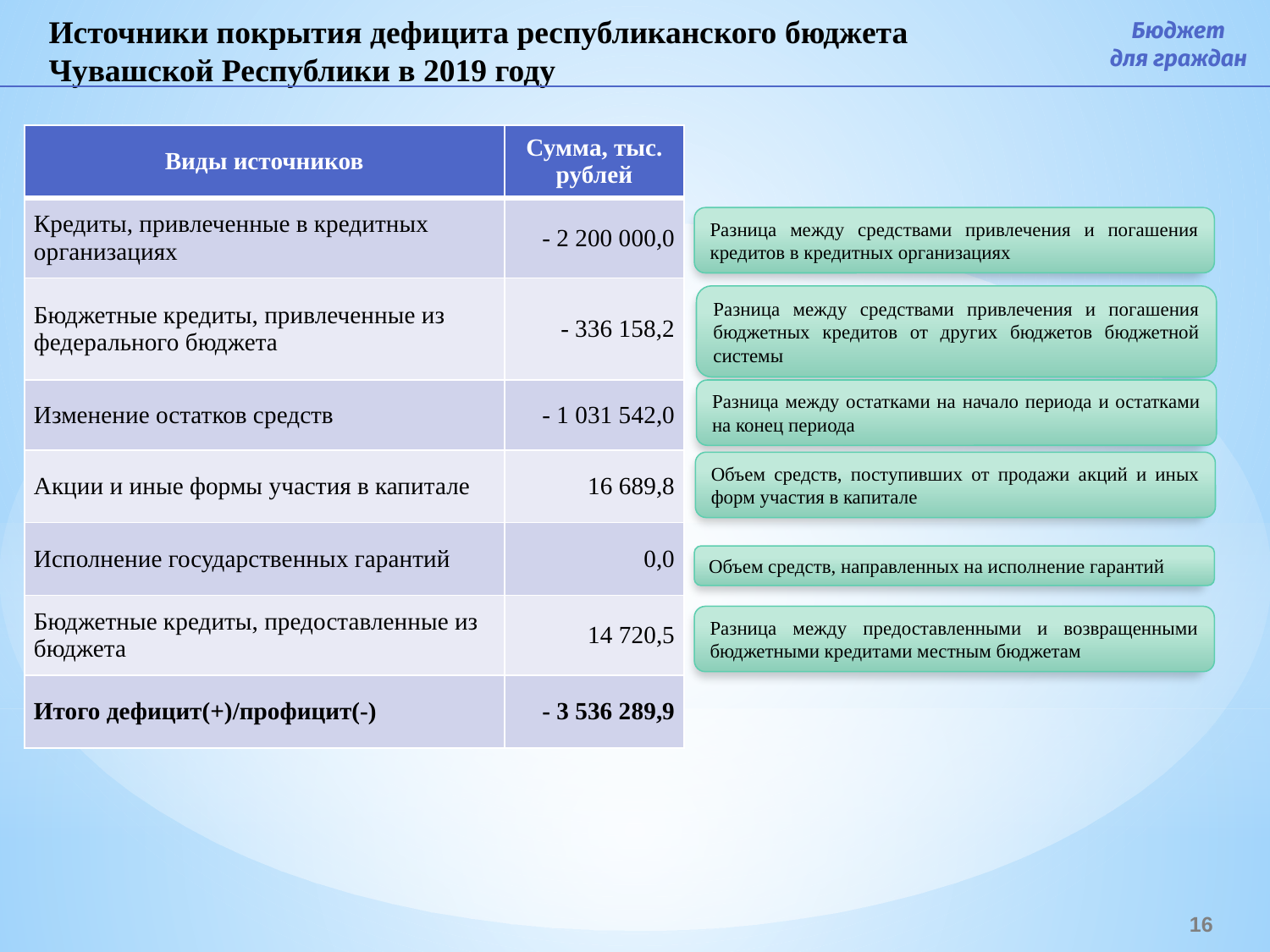

Источники покрытия дефицита республиканского бюджета Чувашской Республики в 2019 году
Бюджет
для граждан
| Виды источников | Сумма, тыс. рублей |
| --- | --- |
| Кредиты, привлеченные в кредитных организациях | - 2 200 000,0 |
| Бюджетные кредиты, привлеченные из федерального бюджета | - 336 158,2 |
| Изменение остатков средств | - 1 031 542,0 |
| Акции и иные формы участия в капитале | 16 689,8 |
| Исполнение государственных гарантий | 0,0 |
| Бюджетные кредиты, предоставленные из бюджета | 14 720,5 |
| Итого дефицит(+)/профицит(-) | - 3 536 289,9 |
Разница между средствами привлечения и погашения кредитов в кредитных организациях
Разница между средствами привлечения и погашения бюджетных кредитов от других бюджетов бюджетной системы
Разница между остатками на начало периода и остатками на конец периода
Объем средств, поступивших от продажи акций и иных форм участия в капитале
Объем средств, направленных на исполнение гарантий
Разница между предоставленными и возвращенными бюджетными кредитами местным бюджетам
16